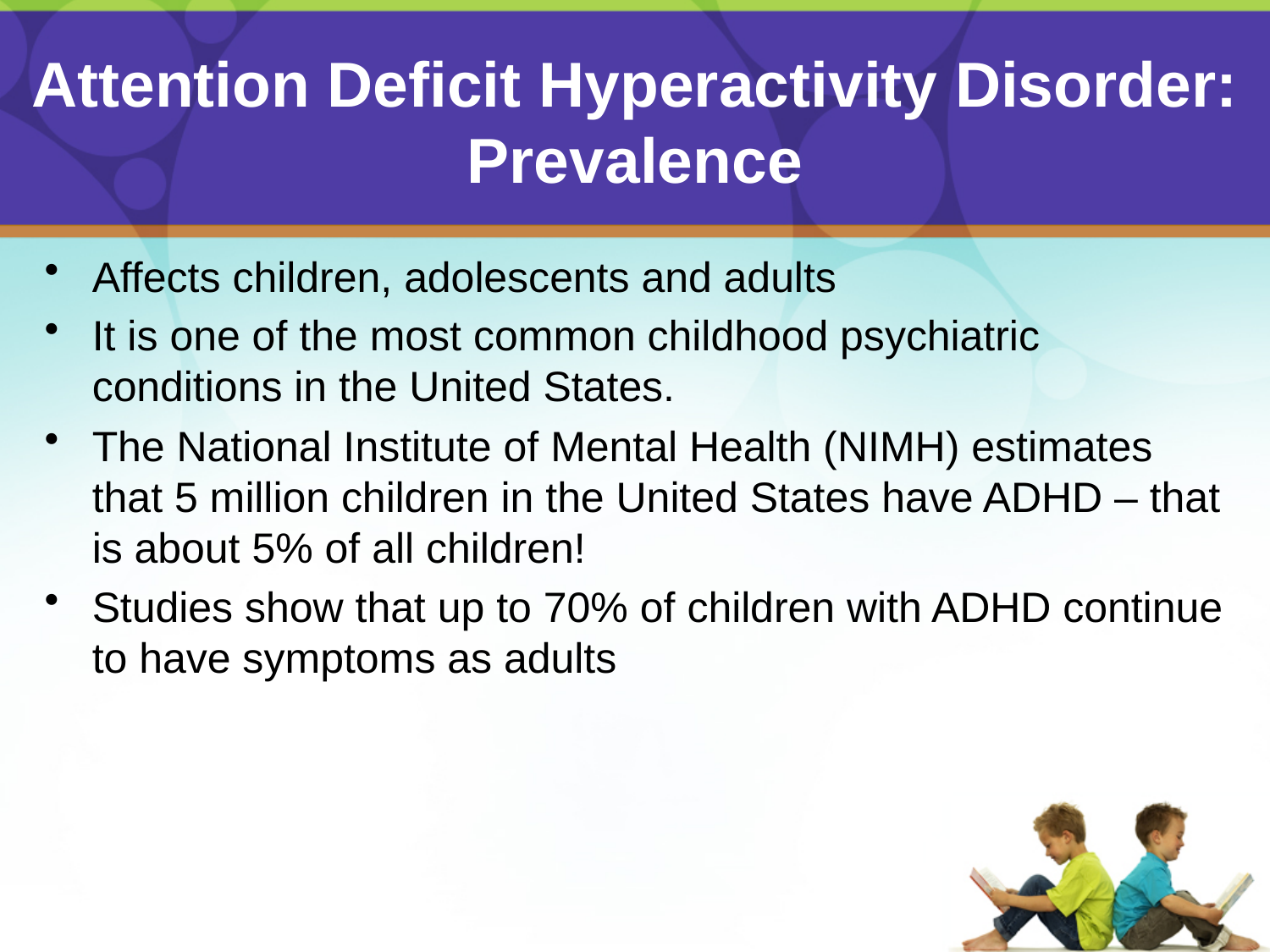

# Attention Deficit Hyperactivity Disorder: Prevalence
Affects children, adolescents and adults
It is one of the most common childhood psychiatric conditions in the United States.
The National Institute of Mental Health (NIMH) estimates that 5 million children in the United States have ADHD – that is about 5% of all children!
Studies show that up to 70% of children with ADHD continue to have symptoms as adults